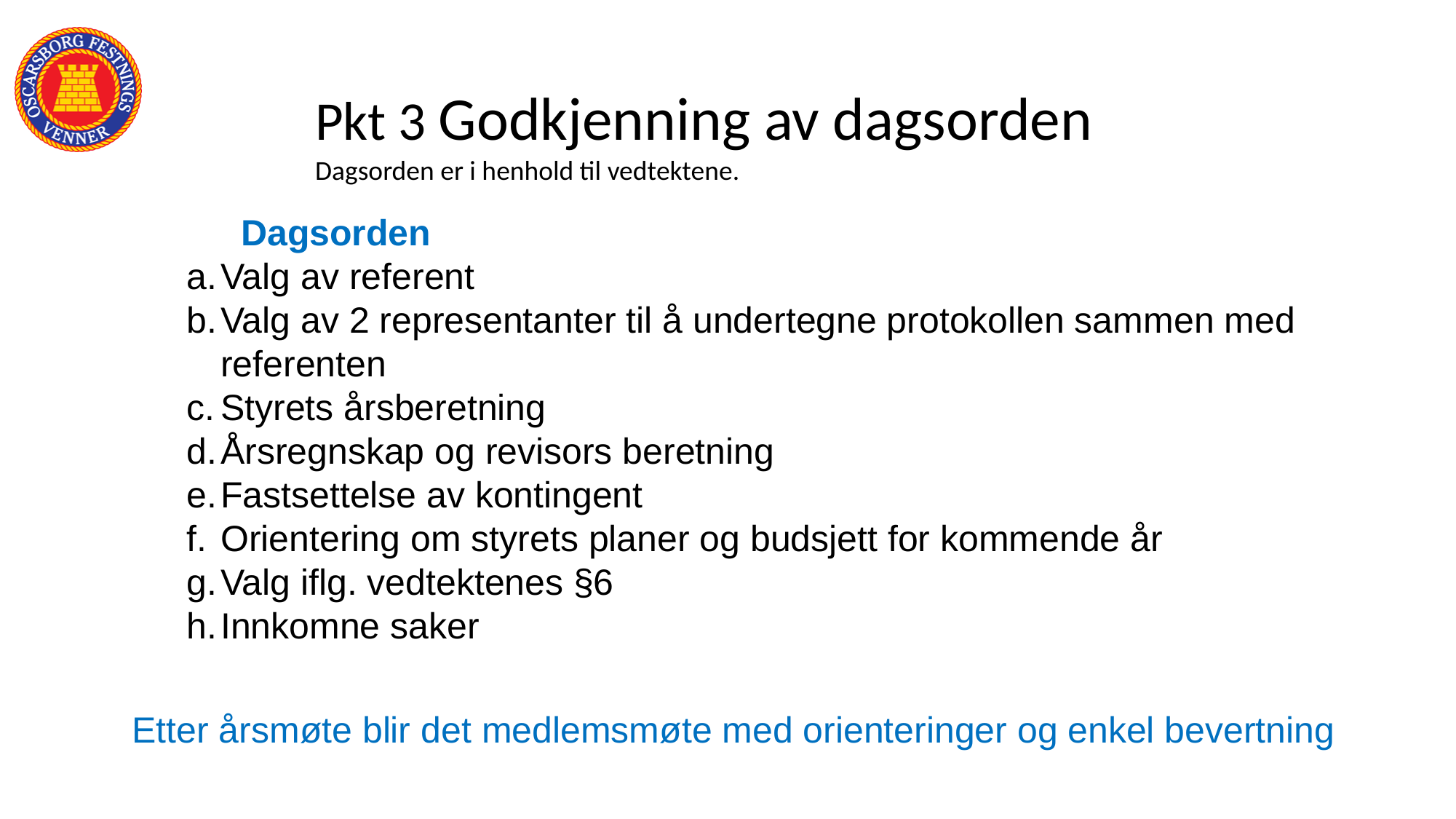

Pkt 3 Godkjenning av dagsorden
Dagsorden er i henhold til vedtektene.

	Dagsorden
Valg av referent
Valg av 2 representanter til å undertegne protokollen sammen med referenten
Styrets årsberetning
Årsregnskap og revisors beretning
Fastsettelse av kontingent
Orientering om styrets planer og budsjett for kommende år
Valg iflg. vedtektenes §6
Innkomne saker

Etter årsmøte blir det medlemsmøte med orienteringer og enkel bevertning